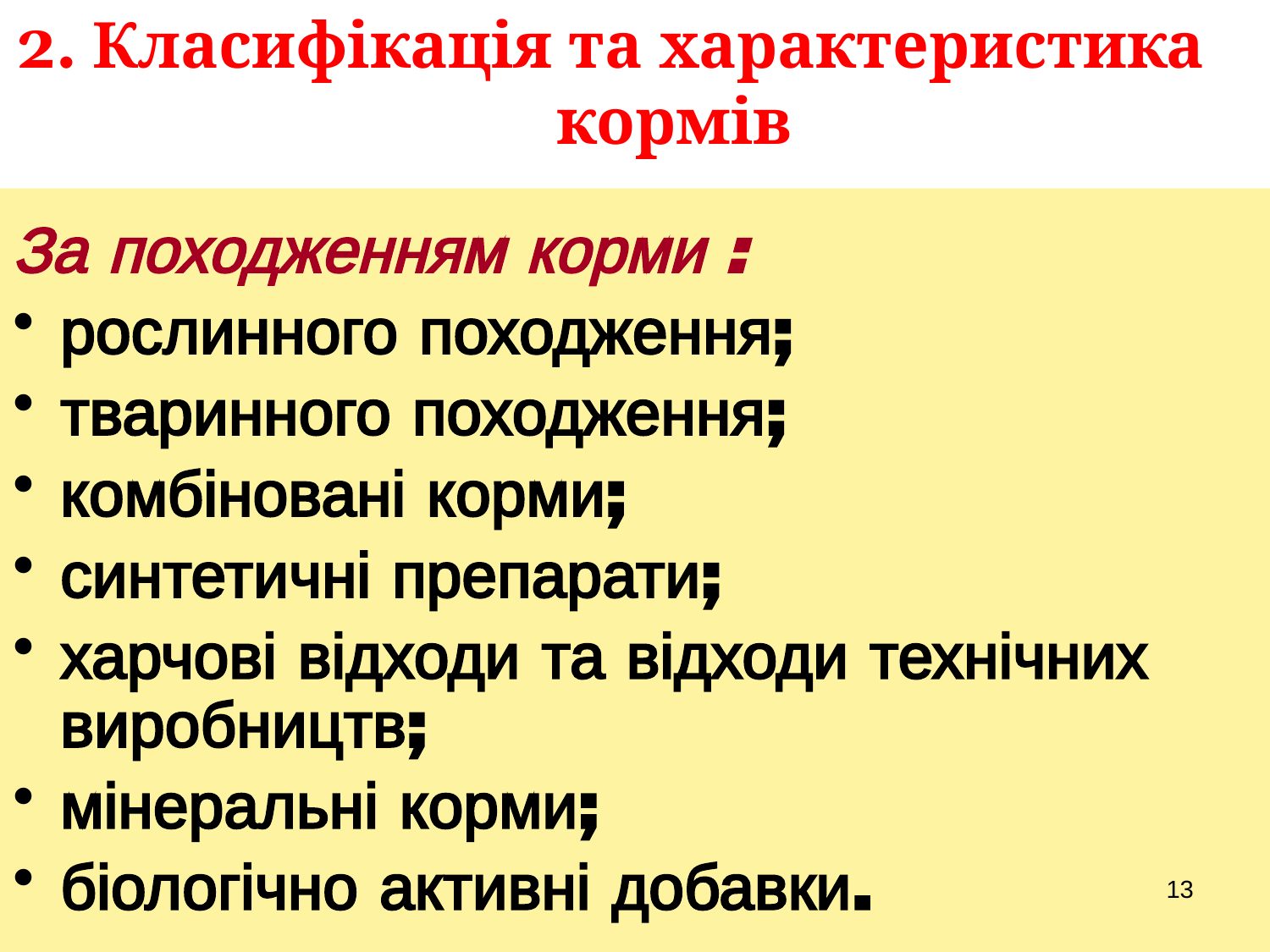

# 2. Класифікація та характеристика      кормів
За походженням корми :
рослинного походження;
тваринного походження;
комбіновані корми;
синтетичні препарати;
харчові відходи та відходи технічних виробництв;
мінеральні корми;
біологічно активні добавки.
13